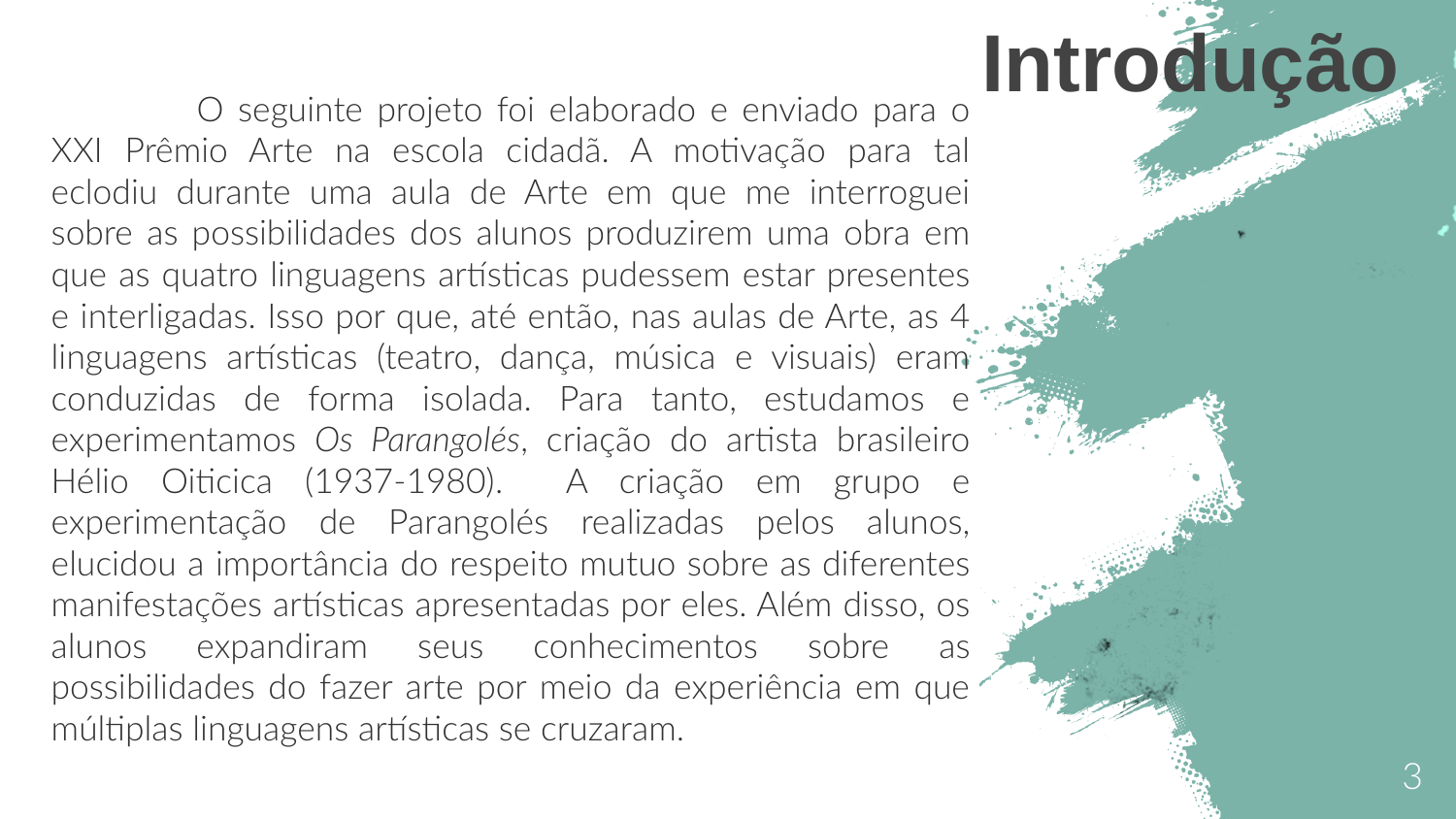

Introdução
	O seguinte projeto foi elaborado e enviado para o XXI Prêmio Arte na escola cidadã. A motivação para tal eclodiu durante uma aula de Arte em que me interroguei sobre as possibilidades dos alunos produzirem uma obra em que as quatro linguagens artísticas pudessem estar presentes e interligadas. Isso por que, até então, nas aulas de Arte, as 4 linguagens artísticas (teatro, dança, música e visuais) eram conduzidas de forma isolada. Para tanto, estudamos e experimentamos Os Parangolés, criação do artista brasileiro Hélio Oiticica (1937-1980).  A criação em grupo e experimentação de Parangolés realizadas pelos alunos, elucidou a importância do respeito mutuo sobre as diferentes manifestações artísticas apresentadas por eles. Além disso, os alunos expandiram seus conhecimentos sobre as possibilidades do fazer arte por meio da experiência em que múltiplas linguagens artísticas se cruzaram.
3